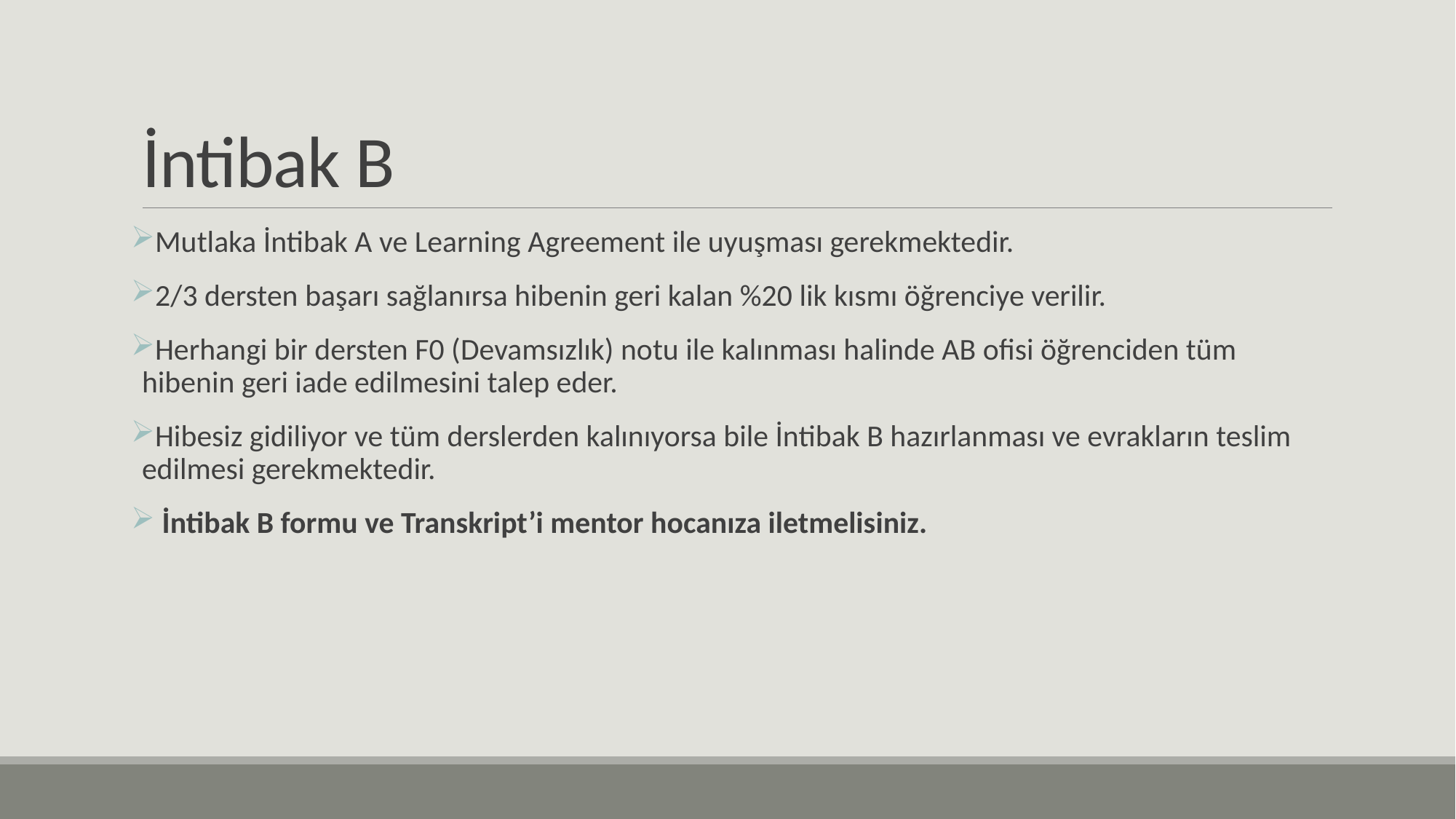

# İntibak B
Mutlaka İntibak A ve Learning Agreement ile uyuşması gerekmektedir.
2/3 dersten başarı sağlanırsa hibenin geri kalan %20 lik kısmı öğrenciye verilir.
Herhangi bir dersten F0 (Devamsızlık) notu ile kalınması halinde AB ofisi öğrenciden tüm hibenin geri iade edilmesini talep eder.
Hibesiz gidiliyor ve tüm derslerden kalınıyorsa bile İntibak B hazırlanması ve evrakların teslim edilmesi gerekmektedir.
 İntibak B formu ve Transkript’i mentor hocanıza iletmelisiniz.